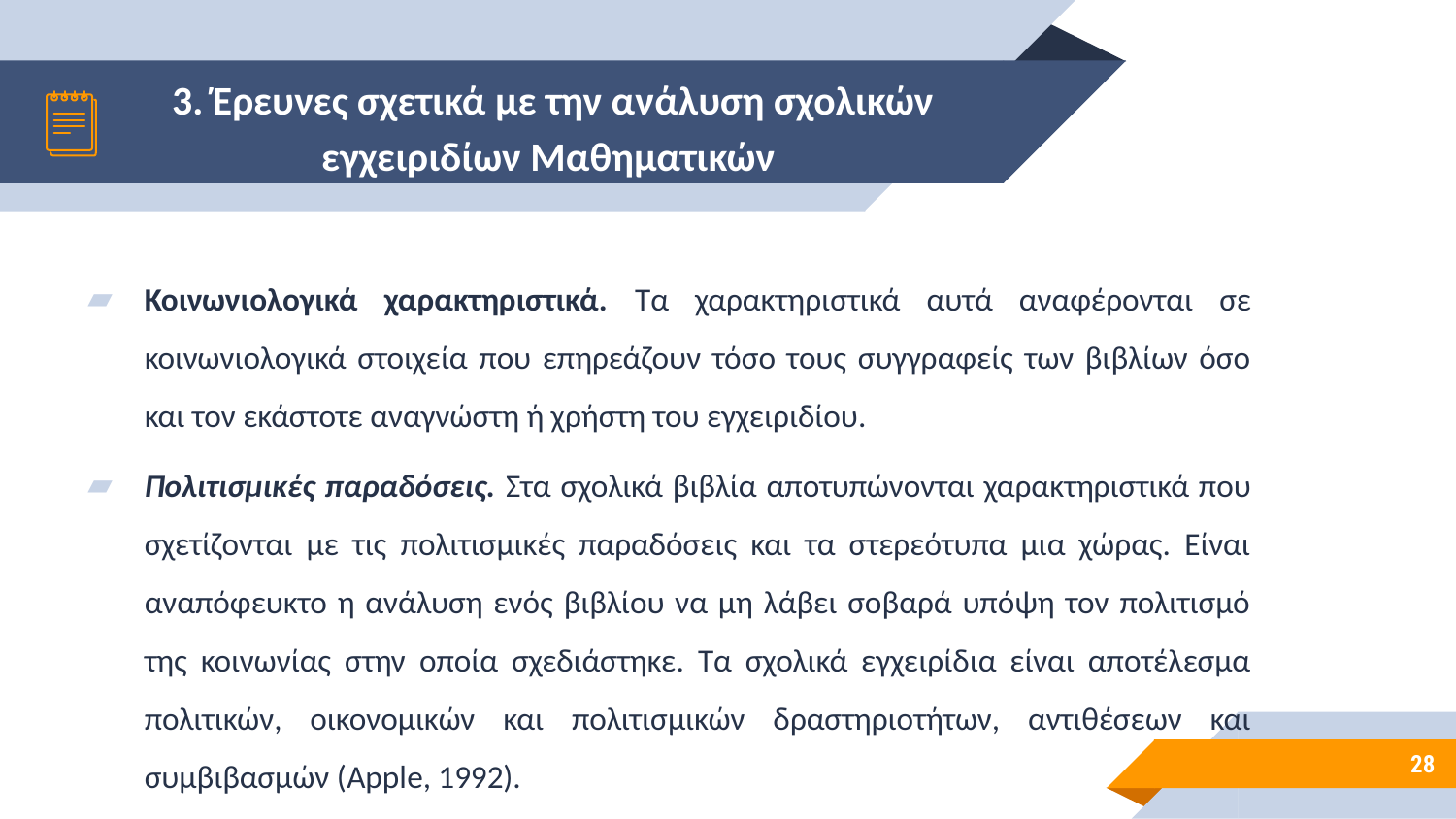

# 3. Έρευνες σχετικά με την ανάλυση σχολικών εγχειριδίων Μαθηματικών

Κοινωνιολογικά χαρακτηριστικά. Τα χαρακτηριστικά αυτά αναφέρονται σε κοινωνιολογικά στοιχεία που επηρεάζουν τόσο τους συγγραφείς των βιβλίων όσο και τον εκάστοτε αναγνώστη ή χρήστη του εγχειριδίου.
Πολιτισμικές παραδόσεις. Στα σχολικά βιβλία αποτυπώνονται χαρακτηριστικά που σχετίζονται με τις πολιτισμικές παραδόσεις και τα στερεότυπα μια χώρας. Είναι αναπόφευκτο η ανάλυση ενός βιβλίου να μη λάβει σοβαρά υπόψη τον πολιτισμό της κοινωνίας στην οποία σχεδιάστηκε. Τα σχολικά εγχειρίδια είναι αποτέλεσμα πολιτικών, οικονομικών και πολιτισμικών δραστηριοτήτων, αντιθέσεων και συμβιβασμών (Apple, 1992).

28